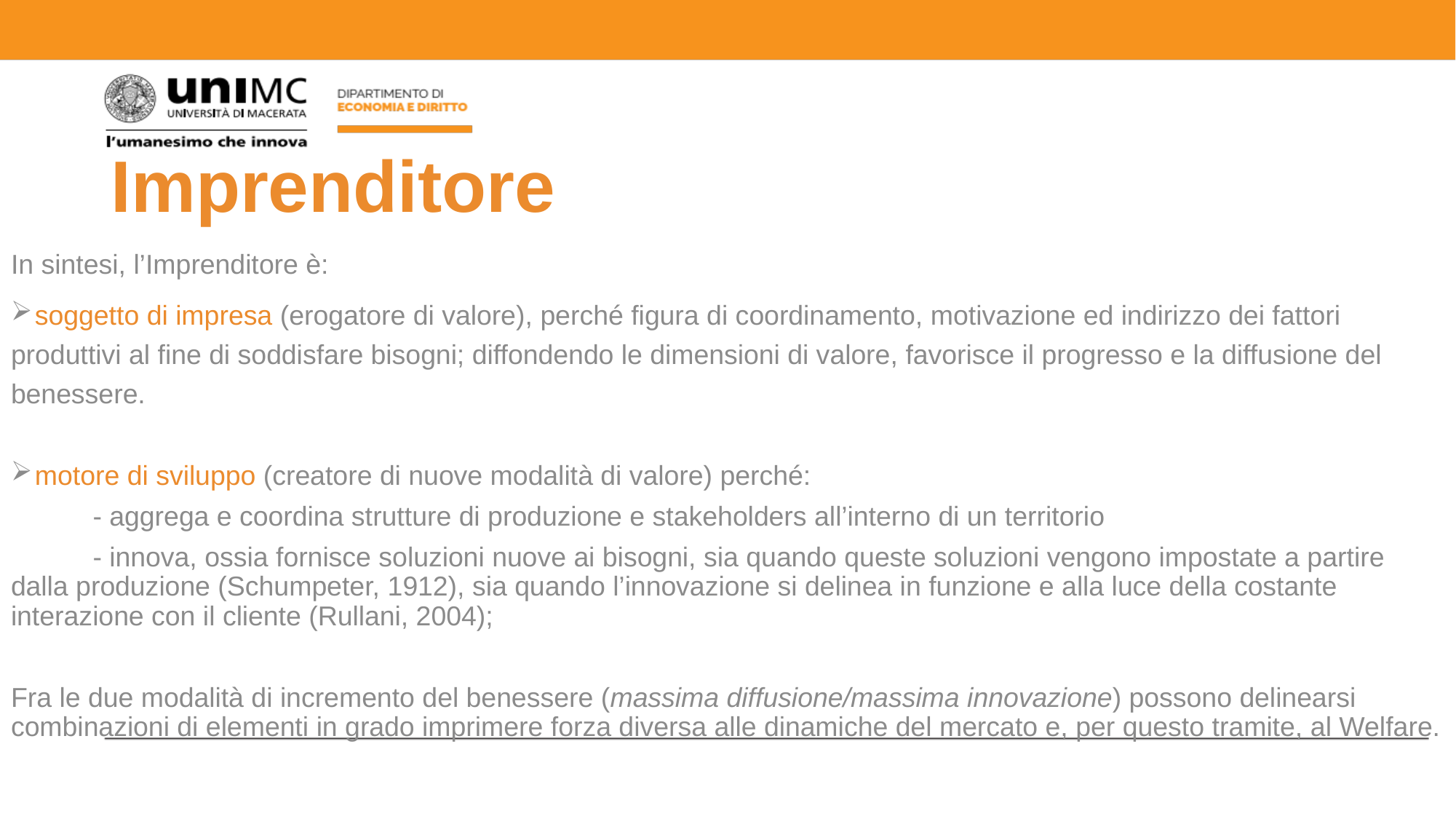

# Imprenditore
In sintesi, l’Imprenditore è:
 soggetto di impresa (erogatore di valore), perché figura di coordinamento, motivazione ed indirizzo dei fattori produttivi al fine di soddisfare bisogni; diffondendo le dimensioni di valore, favorisce il progresso e la diffusione del benessere.

 motore di sviluppo (creatore di nuove modalità di valore) perché:
	- aggrega e coordina strutture di produzione e stakeholders all’interno di un territorio
	- innova, ossia fornisce soluzioni nuove ai bisogni, sia quando queste soluzioni vengono impostate a partire dalla produzione (Schumpeter, 1912), sia quando l’innovazione si delinea in funzione e alla luce della costante interazione con il cliente (Rullani, 2004);

Fra le due modalità di incremento del benessere (massima diffusione/massima innovazione) possono delinearsi combinazioni di elementi in grado imprimere forza diversa alle dinamiche del mercato e, per questo tramite, al Welfare.